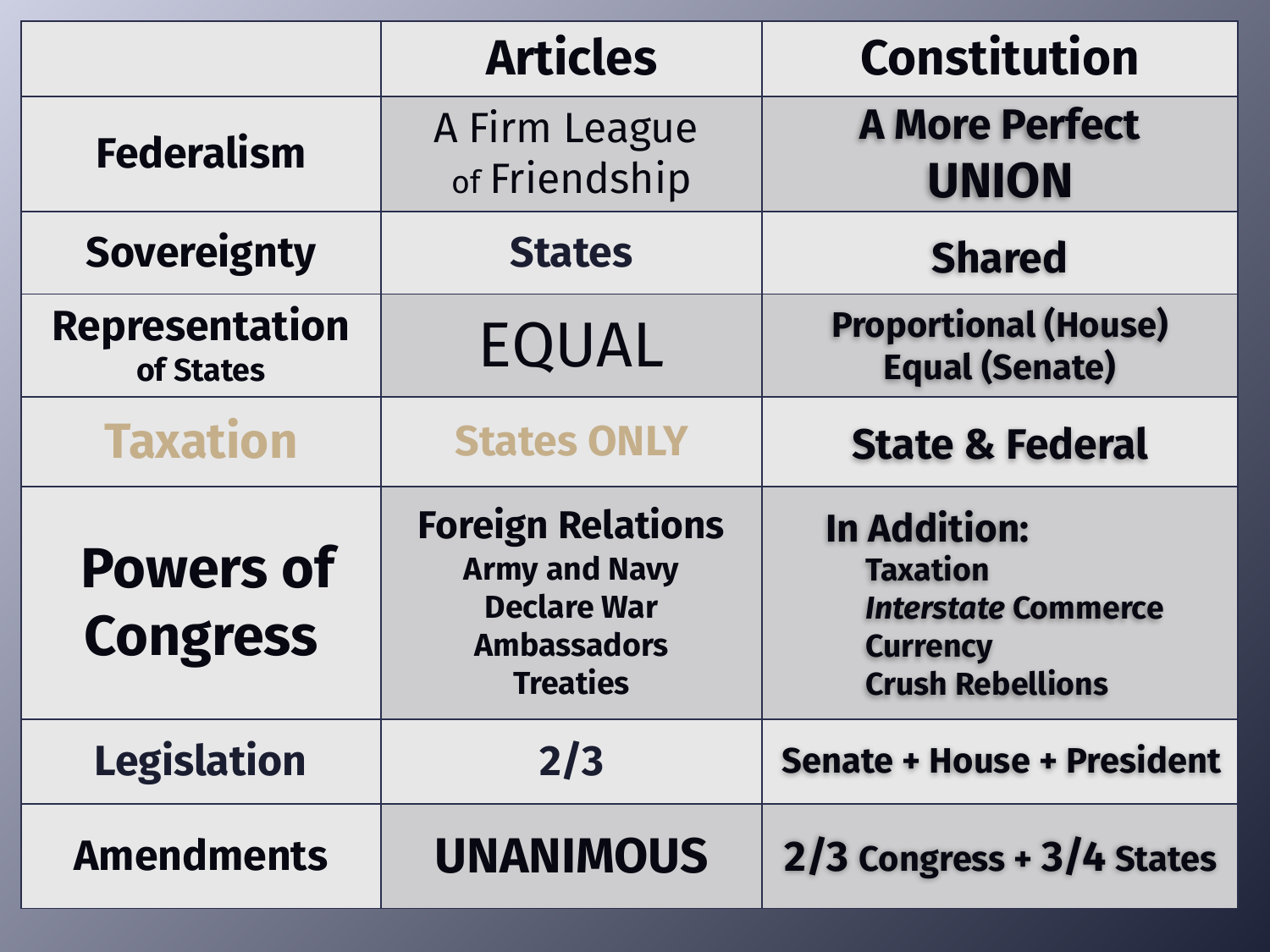

|  | Articles | Constitution |
| --- | --- | --- |
| Federalism | A Firm League of Friendship |  |
| Sovereignty | States |  |
| Representation of States | EQUAL |  |
| Taxation | States ONLY |  |
| Powers of Congress | Foreign Relations Army and Navy Declare War Ambassadors Treaties |  |
| Legislation | 2/3 |  |
| Amendments | UNANIMOUS |  |
A More Perfect UNION
Shared
Proportional (House)
Equal (Senate)
State & Federal
In Addition:
Taxation
Interstate Commerce
Currency
Crush Rebellions
Senate + House + President
2/3 Congress + 3/4 States